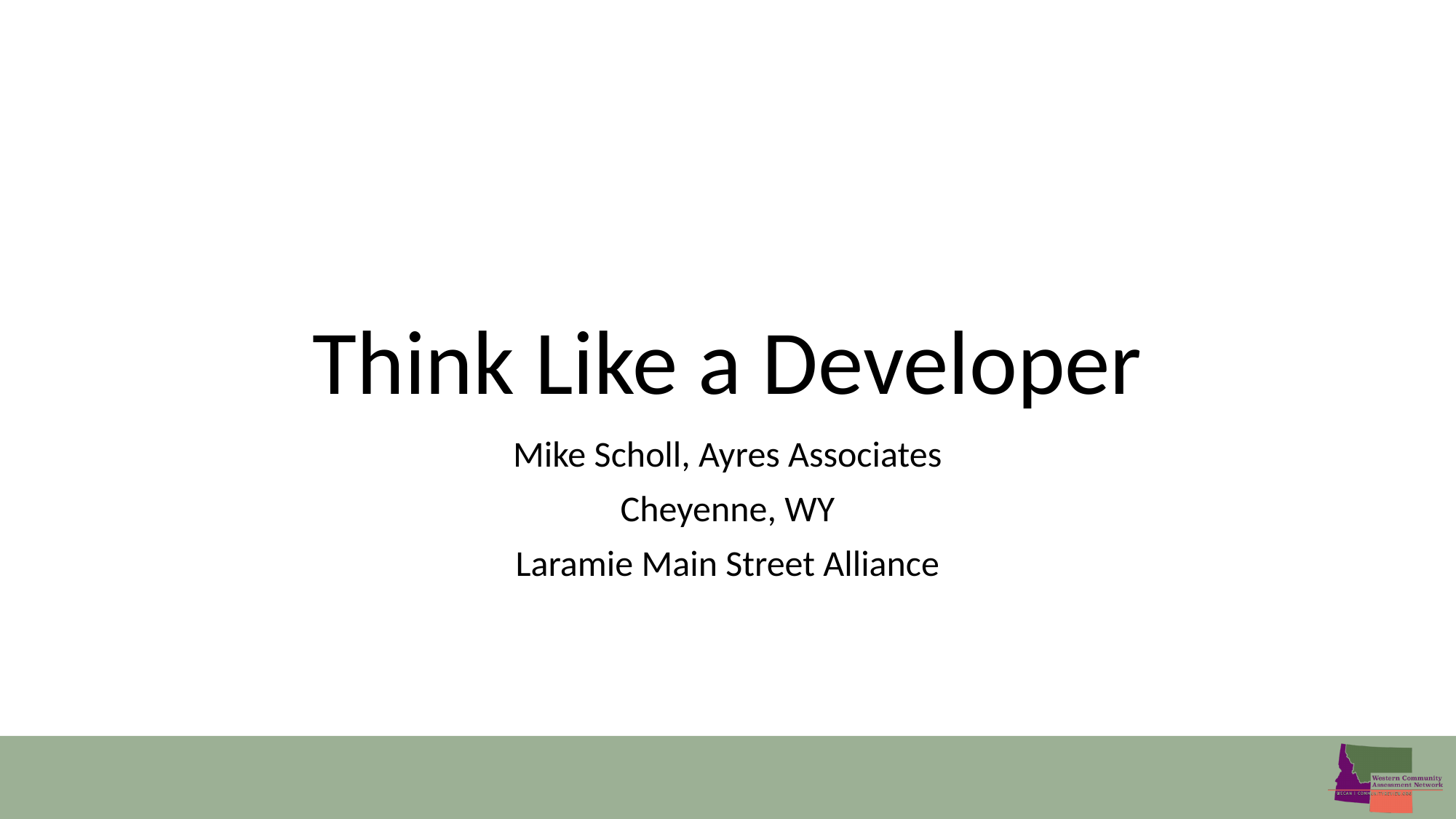

# Think Like a Developer
Mike Scholl, Ayres Associates
Cheyenne, WY
Laramie Main Street Alliance